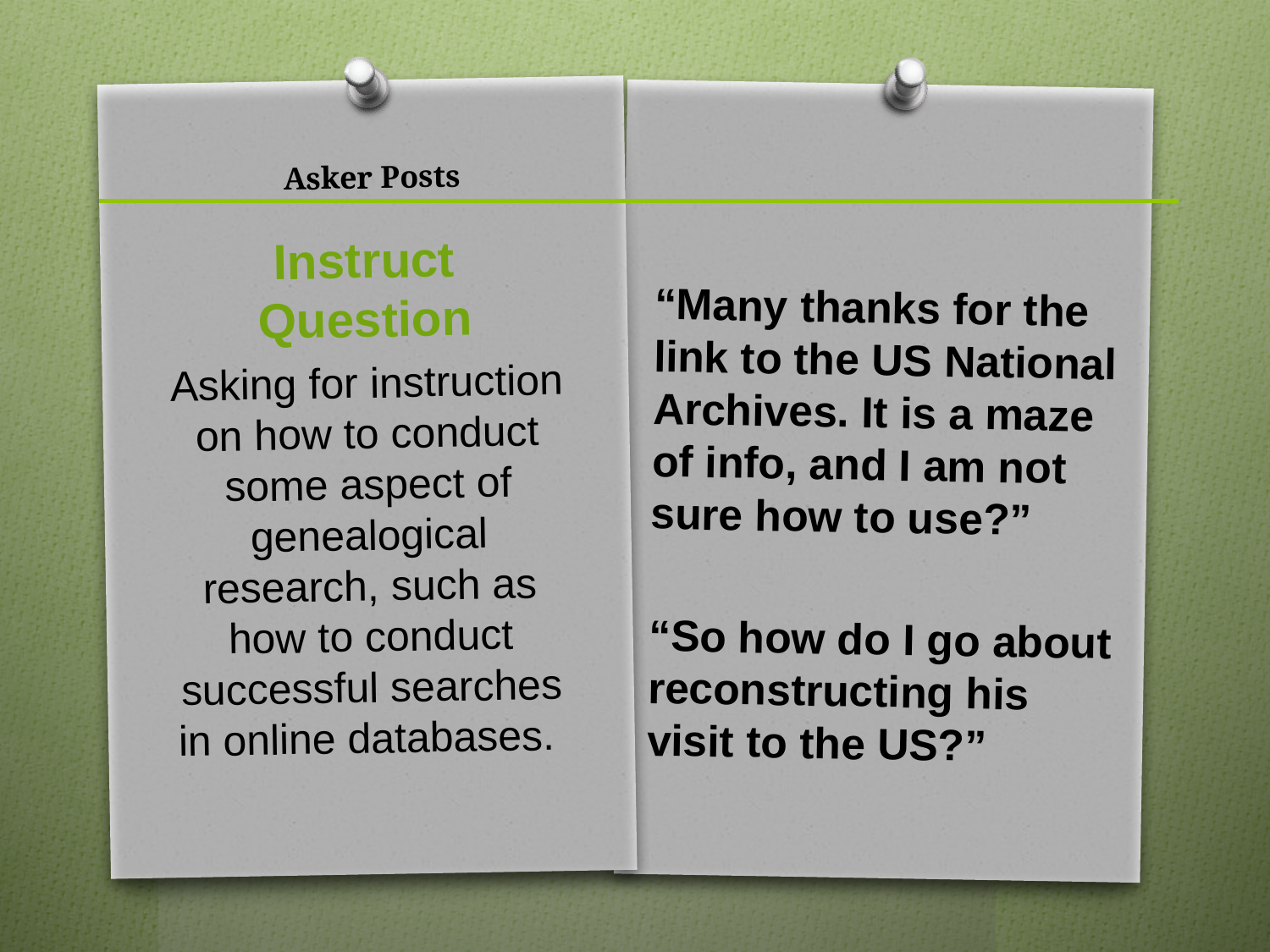

# Asker Posts

“Many thanks for the link to the US National Archives. It is a maze of info, and I am not sure how to use?”

“So how do I go about reconstructing his visit to the US?”

Instruct Question
Asking for instruction on how to conduct some aspect of genealogical research, such as how to conduct successful searches in online databases.